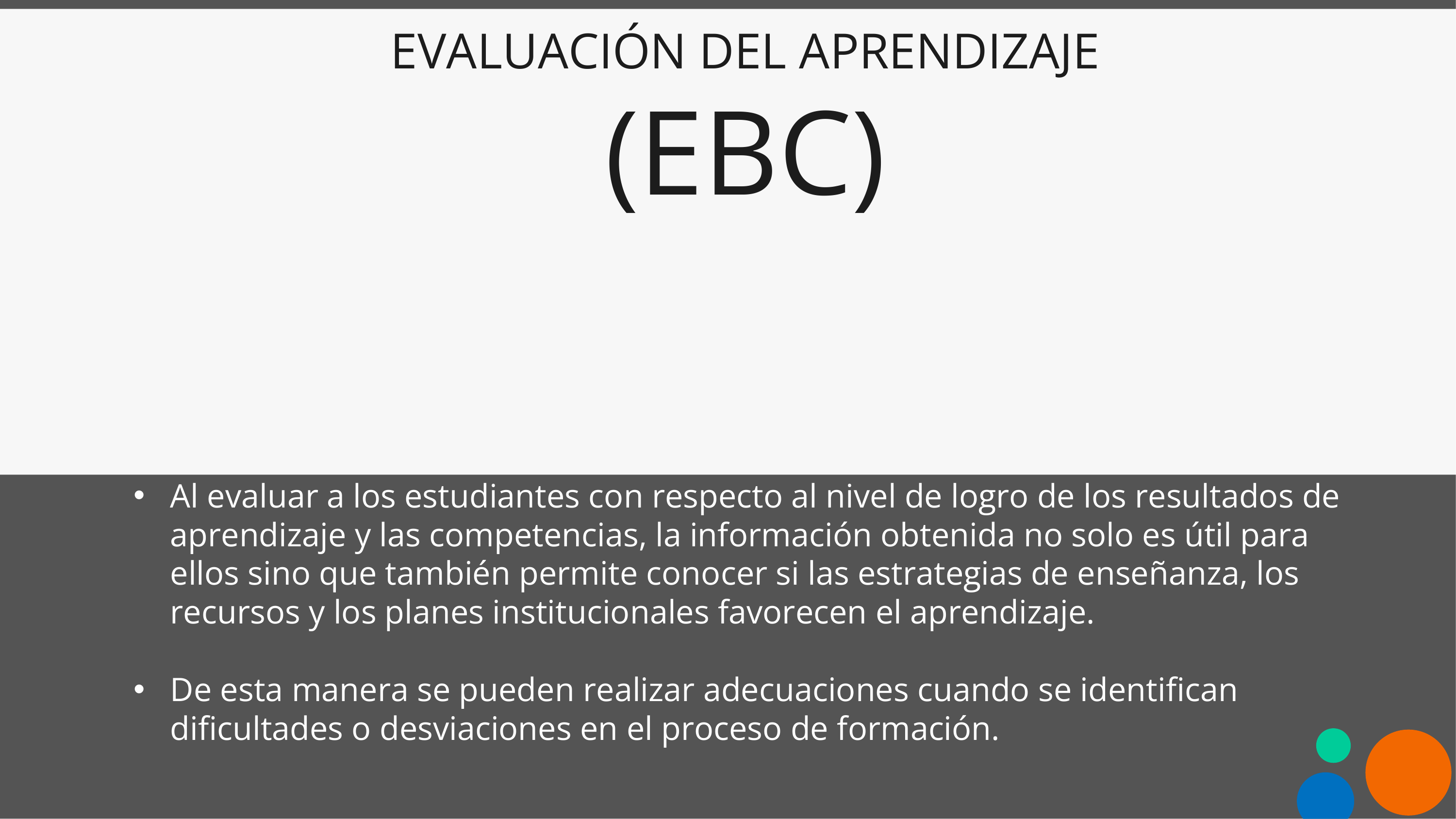

EVALUACIÓN DEL APRENDIZAJE
(EBC)

Al evaluar a los estudiantes con respecto al nivel de logro de los resultados de aprendizaje y las competencias, la información obtenida no solo es útil para ellos sino que también permite conocer si las estrategias de enseñanza, los recursos y los planes institucionales favorecen el aprendizaje.

De esta manera se pueden realizar adecuaciones cuando se identifican dificultades o desviaciones en el proceso de formación.